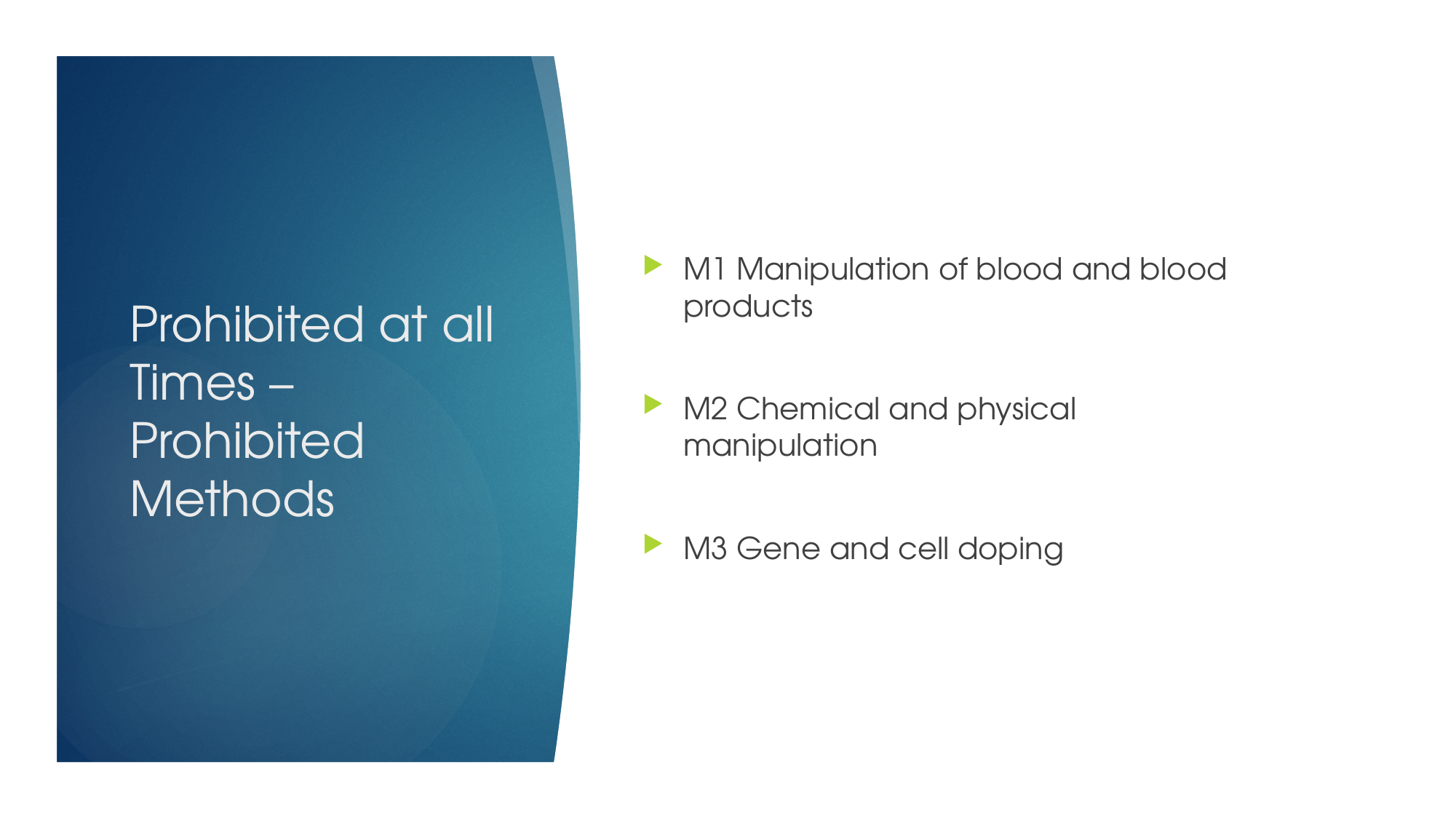

M1 Manipulation of blood and blood products

M2 Chemical and physical manipulation

M3 Gene and cell doping
# Prohibited at all Times – Prohibited Methods